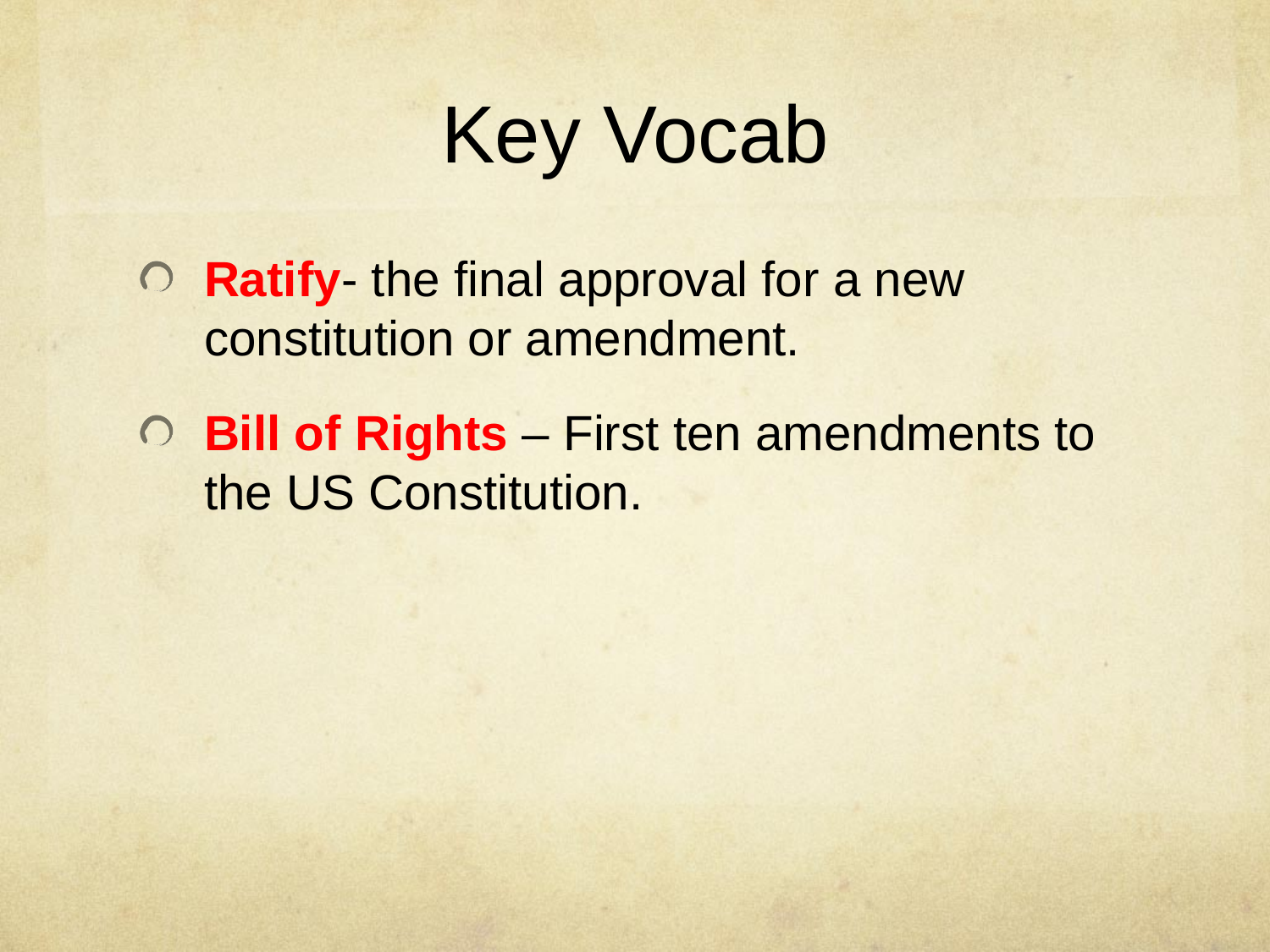

# Key Vocab
Ratify- the final approval for a new constitution or amendment.
Bill of Rights – First ten amendments to the US Constitution.